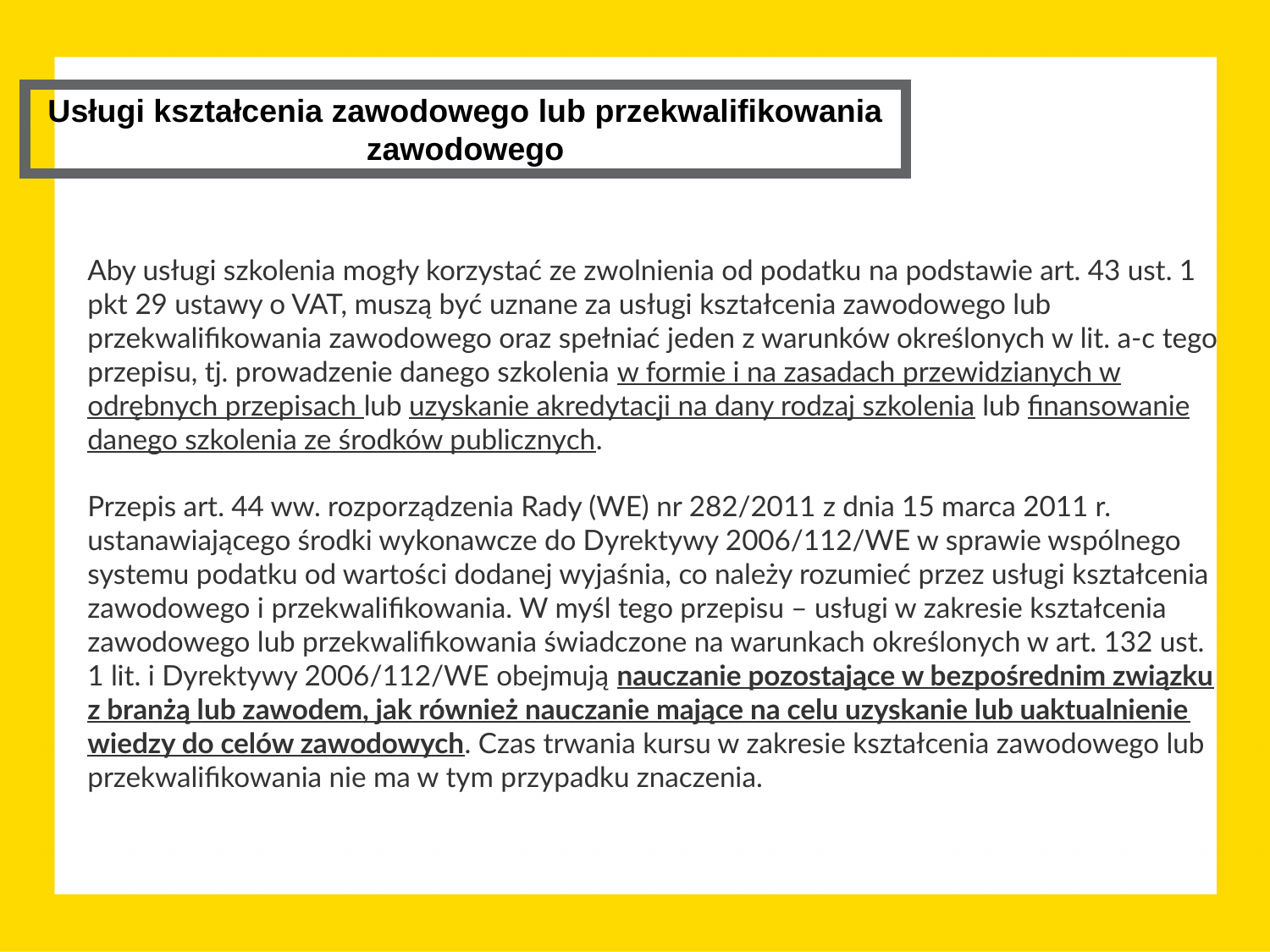

Usługi kształcenia zawodowego lub przekwalifikowania zawodowego
Aby usługi szkolenia mogły korzystać ze zwolnienia od podatku na podstawie art. 43 ust. 1 pkt 29 ustawy o VAT, muszą być uznane za usługi kształcenia zawodowego lub przekwalifikowania zawodowego oraz spełniać jeden z warunków określonych w lit. a-c tego przepisu, tj. prowadzenie danego szkolenia w formie i na zasadach przewidzianych w odrębnych przepisach lub uzyskanie akredytacji na dany rodzaj szkolenia lub finansowanie danego szkolenia ze środków publicznych.

Przepis art. 44 ww. rozporządzenia Rady (WE) nr 282/2011 z dnia 15 marca 2011 r. ustanawiającego środki wykonawcze do Dyrektywy 2006/112/WE w sprawie wspólnego systemu podatku od wartości dodanej wyjaśnia, co należy rozumieć przez usługi kształcenia zawodowego i przekwalifikowania. W myśl tego przepisu – usługi w zakresie kształcenia zawodowego lub przekwalifikowania świadczone na warunkach określonych w art. 132 ust. 1 lit. i Dyrektywy 2006/112/WE obejmują nauczanie pozostające w bezpośrednim związku z branżą lub zawodem, jak również nauczanie mające na celu uzyskanie lub uaktualnienie wiedzy do celów zawodowych. Czas trwania kursu w zakresie kształcenia zawodowego lub przekwalifikowania nie ma w tym przypadku znaczenia.